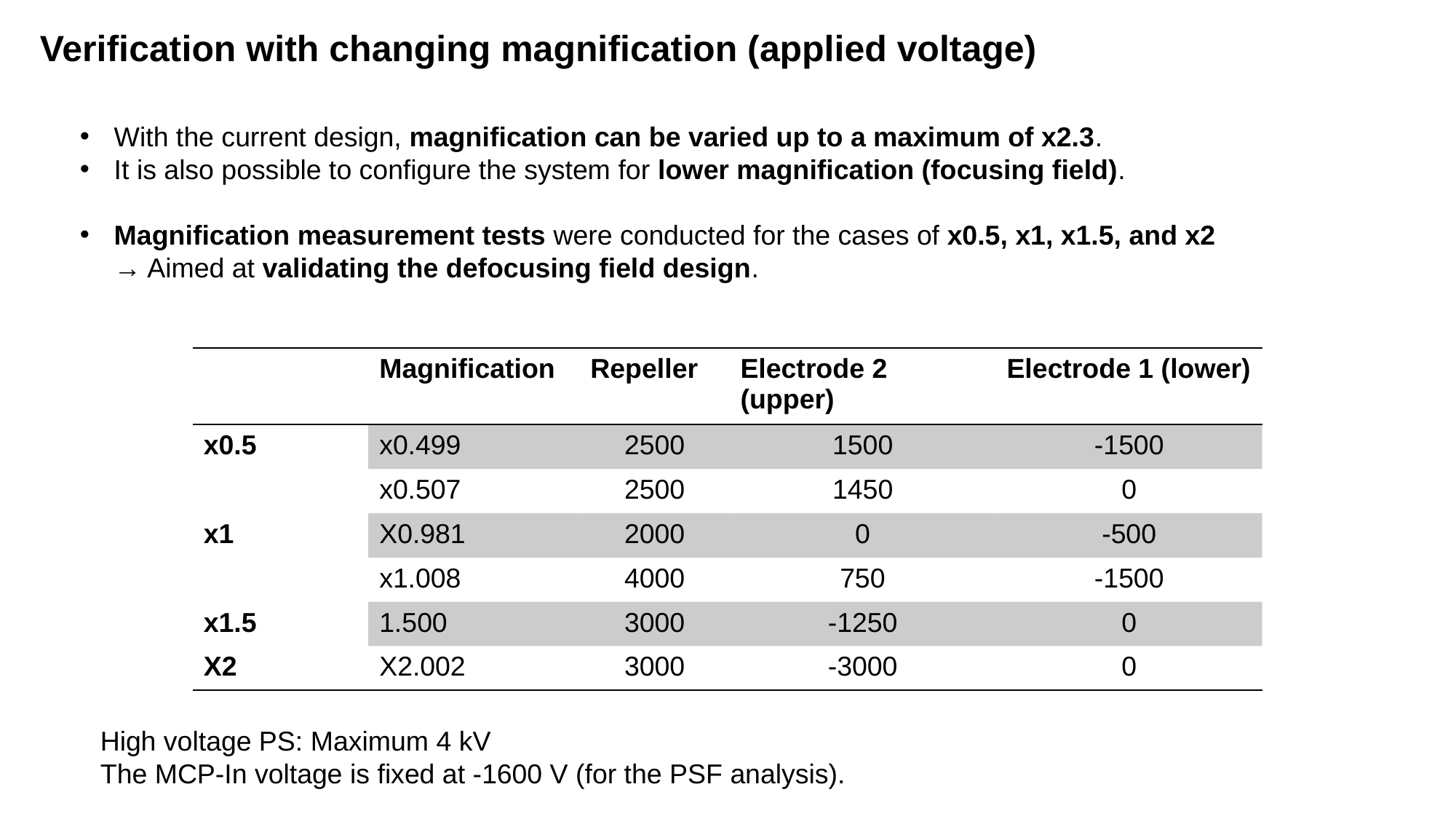

Verification with changing magnification (applied voltage)
With the current design, magnification can be varied up to a maximum of x2.3.
It is also possible to configure the system for lower magnification (focusing field).

Magnification measurement tests were conducted for the cases of x0.5, x1, x1.5, and x2
→ Aimed at validating the defocusing field design.
|  | Magnification | Repeller | Electrode 2 (upper) | Electrode 1 (lower) |
| --- | --- | --- | --- | --- |
| x0.5 | x0.499 | 2500 | 1500 | -1500 |
|  | x0.507 | 2500 | 1450 | 0 |
| x1 | X0.981 | 2000 | 0 | -500 |
|  | x1.008 | 4000 | 750 | -1500 |
| x1.5 | 1.500 | 3000 | -1250 | 0 |
| X2 | X2.002 | 3000 | -3000 | 0 |
High voltage PS: Maximum 4 kV
The MCP-In voltage is fixed at -1600 V (for the PSF analysis).